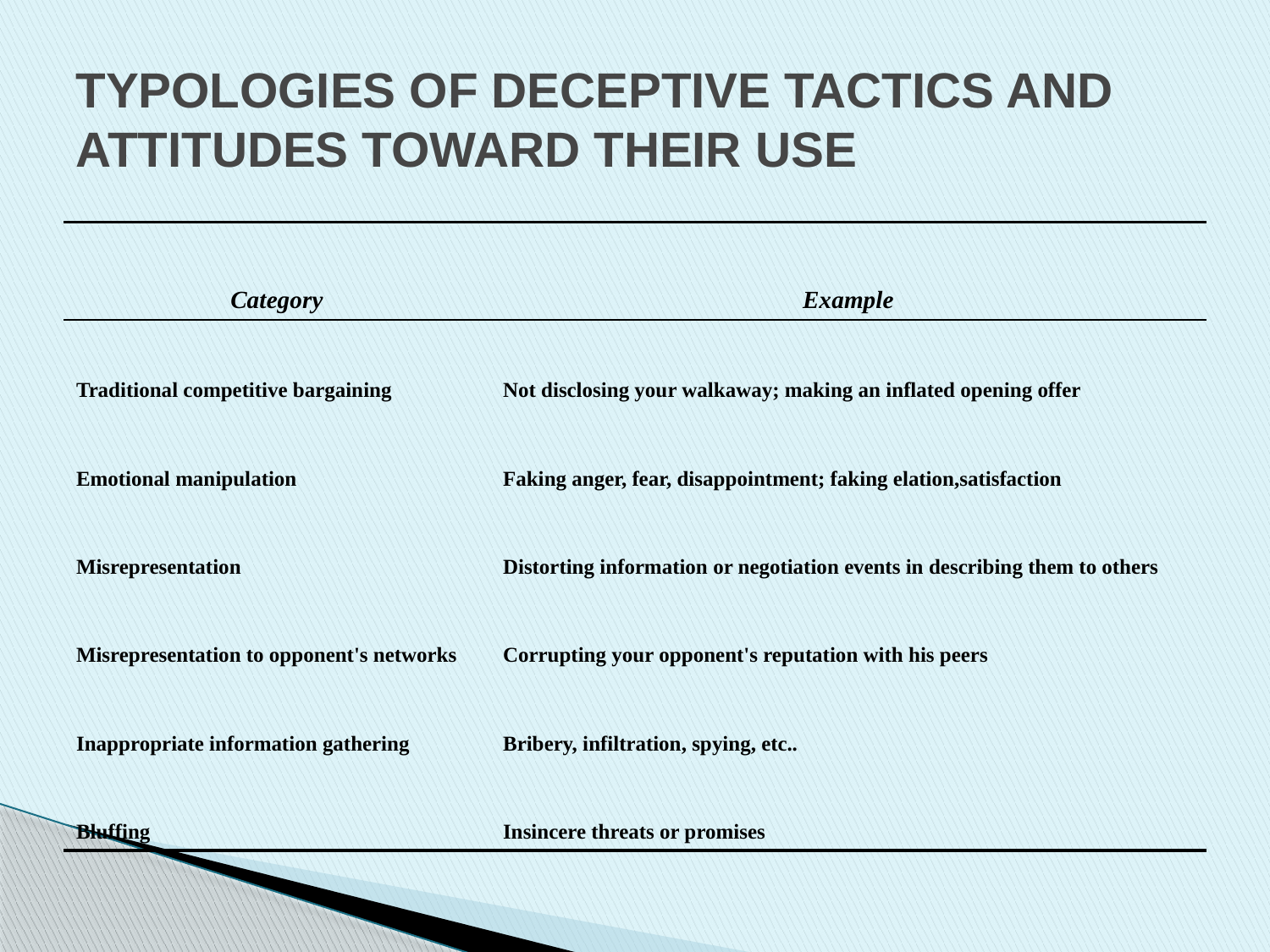

# TYPOLOGIES OF DECEPTIVE TACTICS AND ATTITUDES TOWARD THEIR USE
| Category | Example |
| --- | --- |
| Traditional competitive bargaining | Not disclosing your walkaway; making an inflated opening offer |
| Emotional manipulation | Faking anger, fear, disappointment; faking elation,satisfaction |
| Misrepresentation | Distorting information or negotiation events in describing them to others |
| Misrepresentation to opponent's networks | Corrupting your opponent's reputation with his peers |
| Inappropriate information gathering | Bribery, infiltration, spying, etc.. |
| Bluffing | Insincere threats or promises |